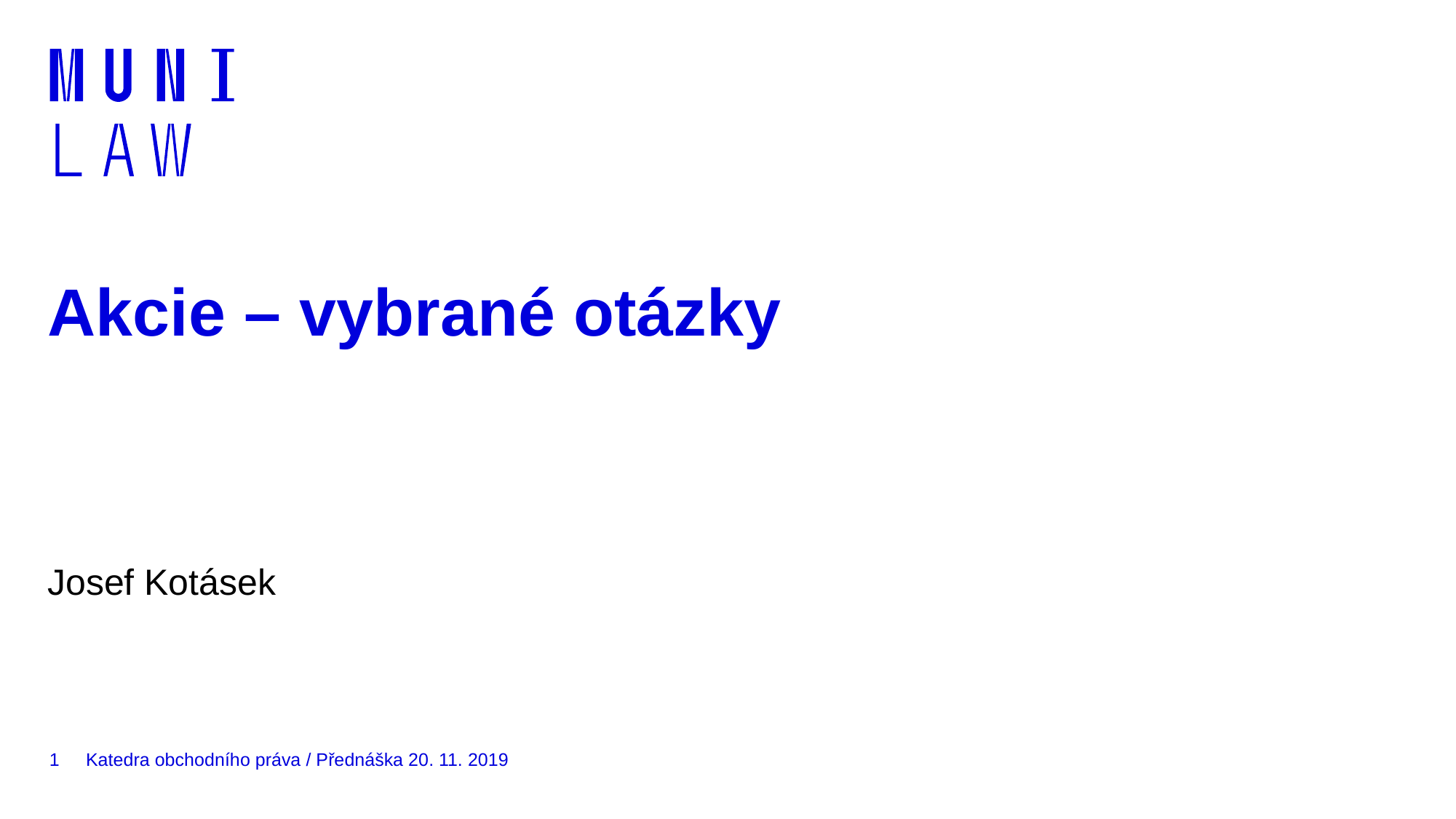

# Akcie – vybrané otázky
Josef Kotásek
1
Katedra obchodního práva / Přednáška 20. 11. 2019